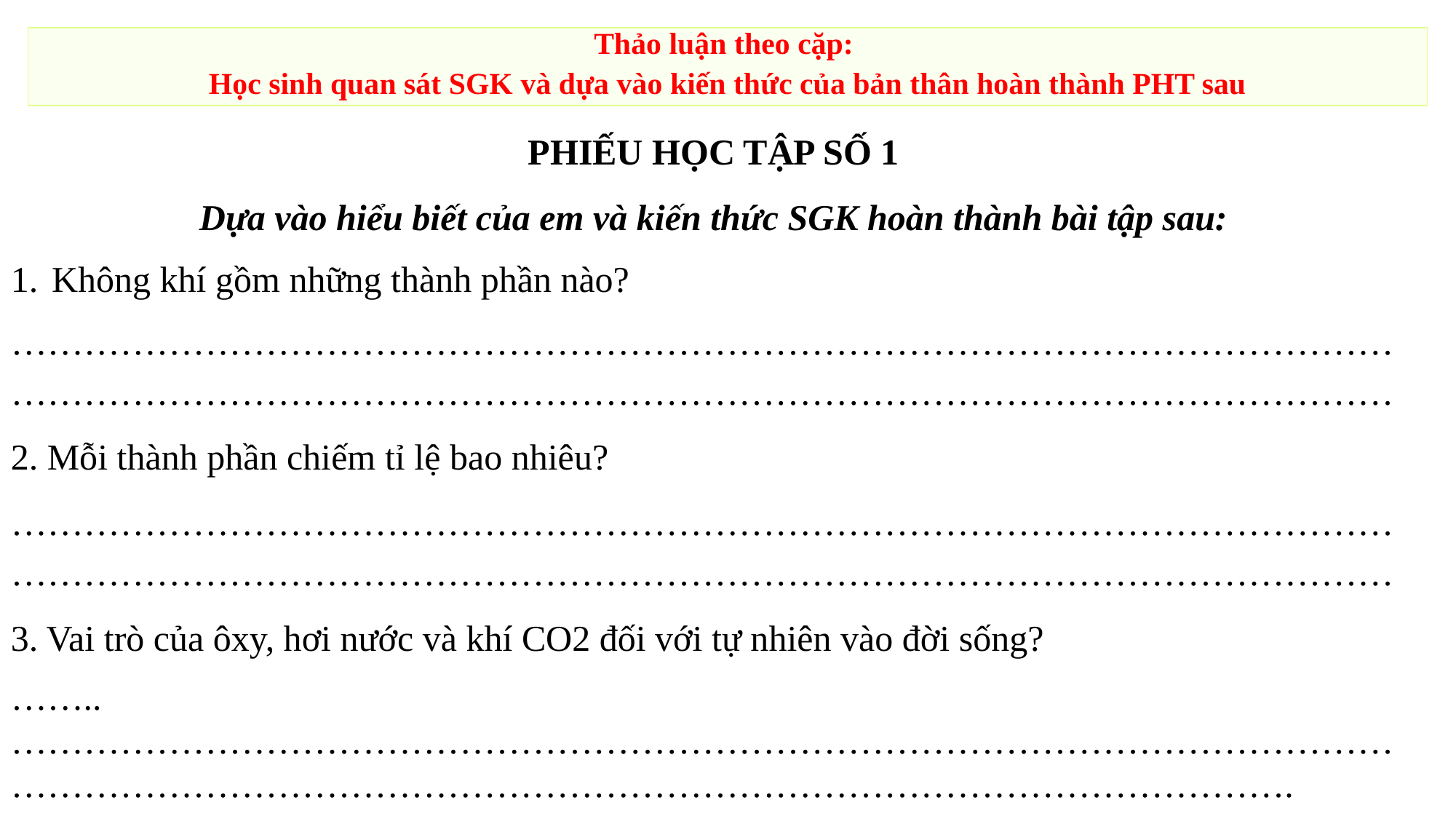

Thảo luận theo cặp:
Học sinh quan sát SGK và dựa vào kiến thức của bản thân hoàn thành PHT sau
PHIẾU HỌC TẬP SỐ 1
Dựa vào hiểu biết của em và kiến thức SGK hoàn thành bài tập sau:
Không khí gồm những thành phần nào?
…………………………………………………………………………………………………………………………………………………………………………………………………………
2. Mỗi thành phần chiếm tỉ lệ bao nhiêu?
…………………………………………………………………………………………………………………………………………………………………………………………………………
3. Vai trò của ôxy, hơi nước và khí CO2 đối với tự nhiên vào đời sống?
……..………………………………………………………………………………………………………………………………………………………………………………………………….………………………..………………………………………………………………………………